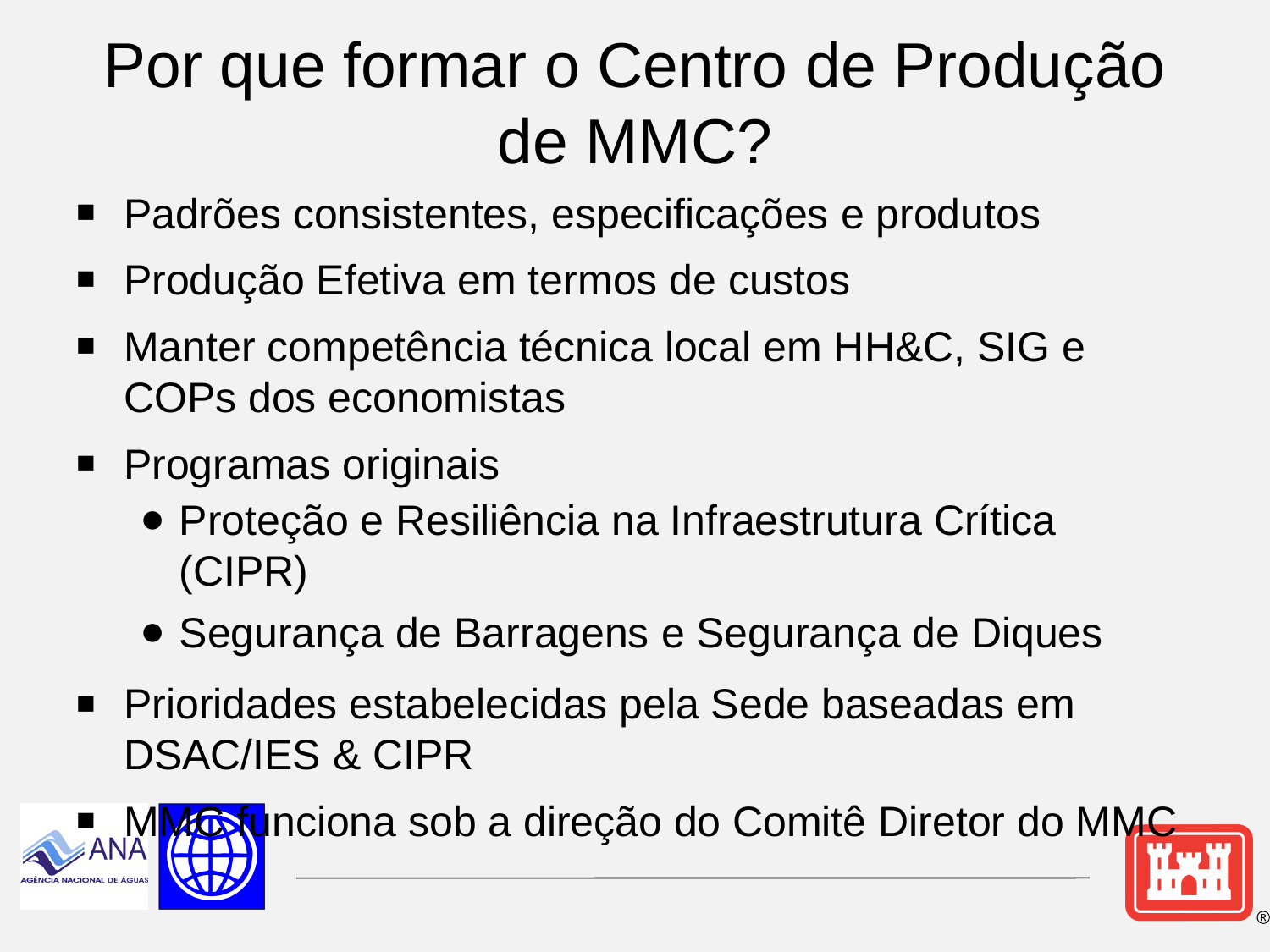

# Por que formar o Centro de Produção de MMC?
Padrões consistentes, especificações e produtos
Produção Efetiva em termos de custos
Manter competência técnica local em HH&C, SIG e COPs dos economistas
Programas originais
Proteção e Resiliência na Infraestrutura Crítica (CIPR)
Segurança de Barragens e Segurança de Diques
Prioridades estabelecidas pela Sede baseadas em DSAC/IES & CIPR
MMC funciona sob a direção do Comitê Diretor do MMC